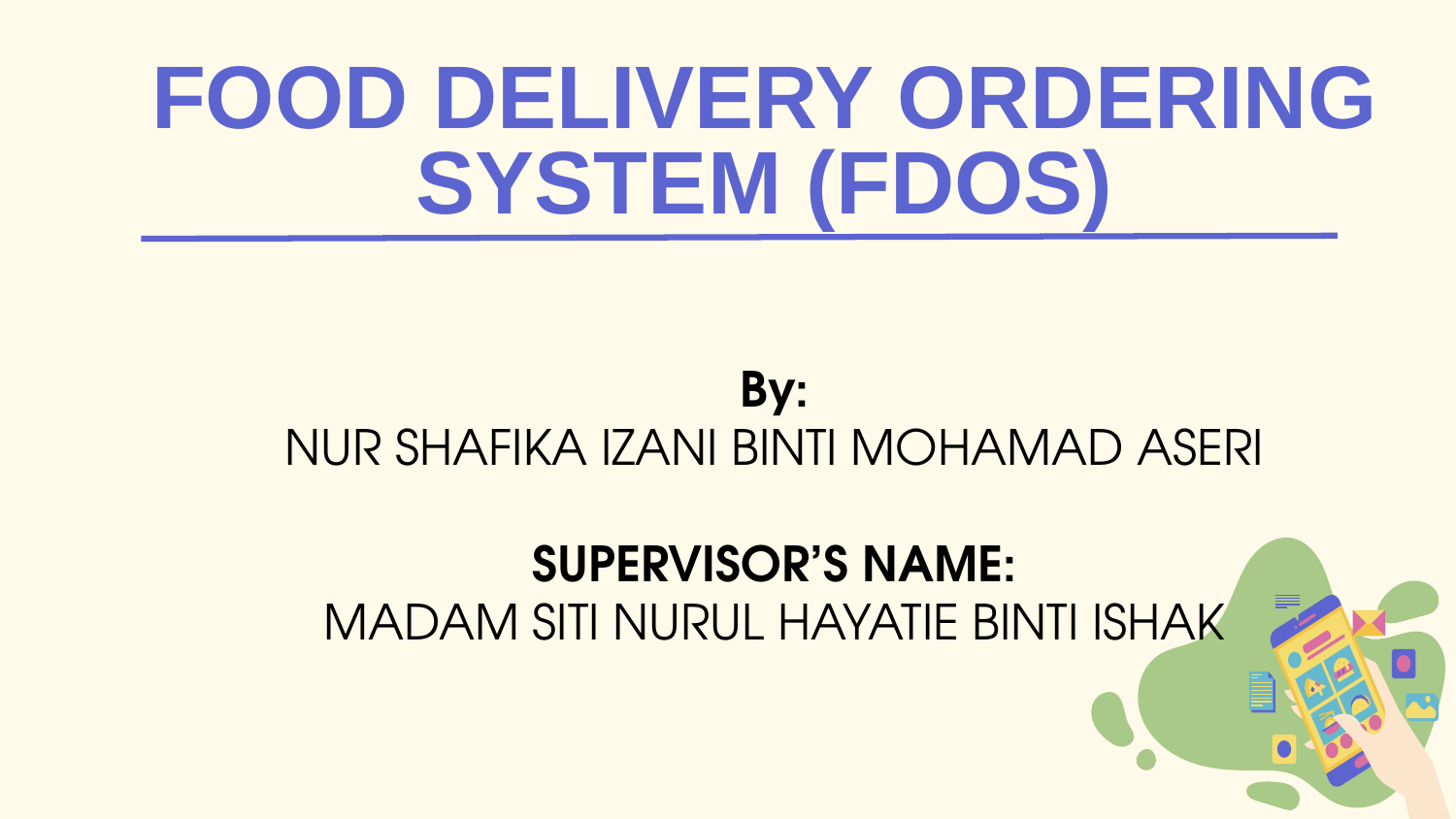

FOOD DELIVERY ORDERING SYSTEM (FDOS)
By:
NUR SHAFIKA IZANI BINTI MOHAMAD ASERI

SUPERVISOR’S NAME:
MADAM SITI NURUL HAYATIE BINTI ISHAK